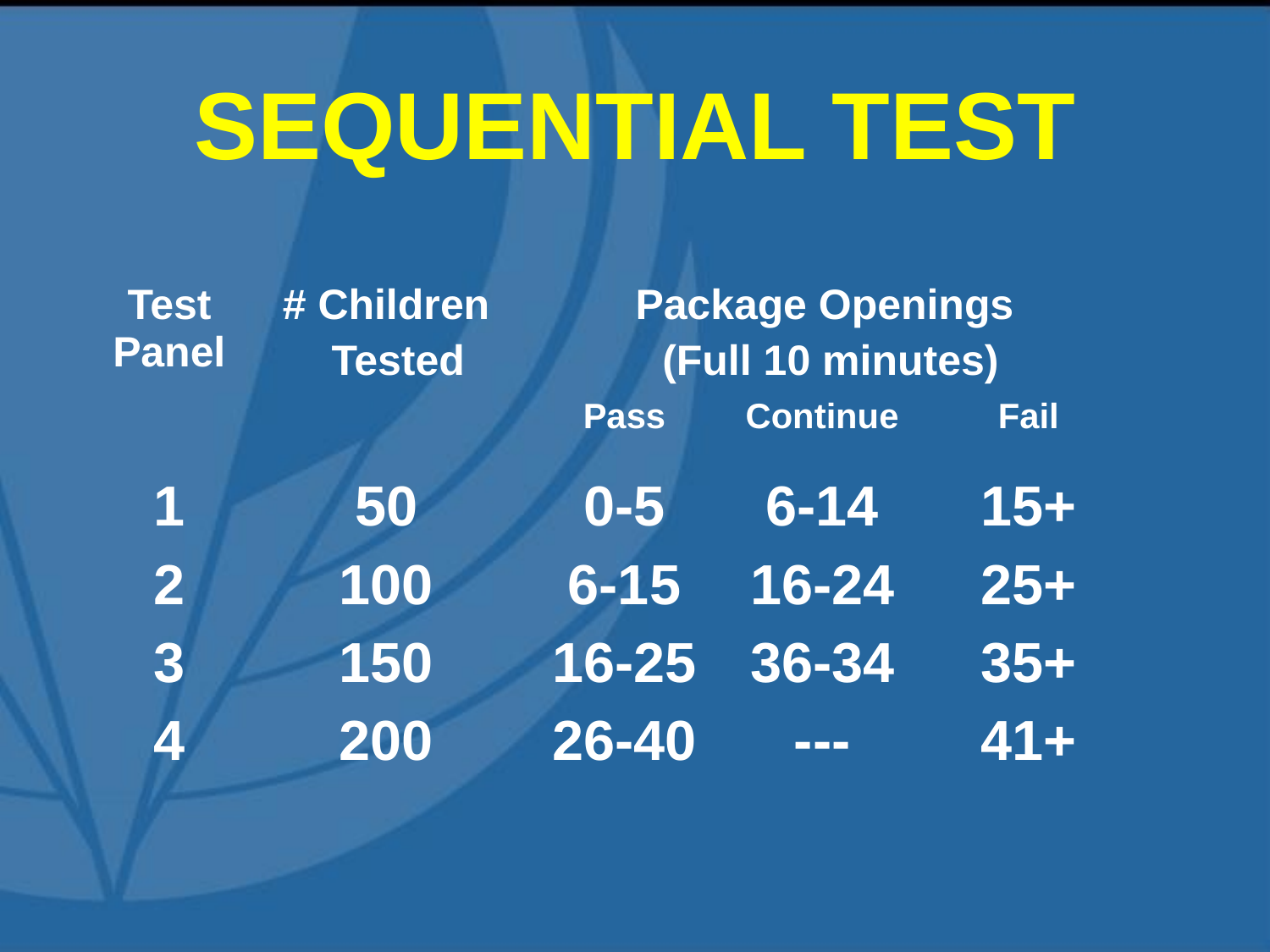

# SEQUENTIAL TEST
| Test Panel | # Children Tested | Package Openings (Full 10 minutes) |  |  |
| --- | --- | --- | --- | --- |
|  |  | Pass | Continue | Fail |
| 1 | 50 | 0-5 | 6-14 | 15+ |
| 2 | 100 | 6-15 | 16-24 | 25+ |
| 3 | 150 | 16-25 | 36-34 | 35+ |
| 4 | 200 | 26-40 | --- | 41+ |